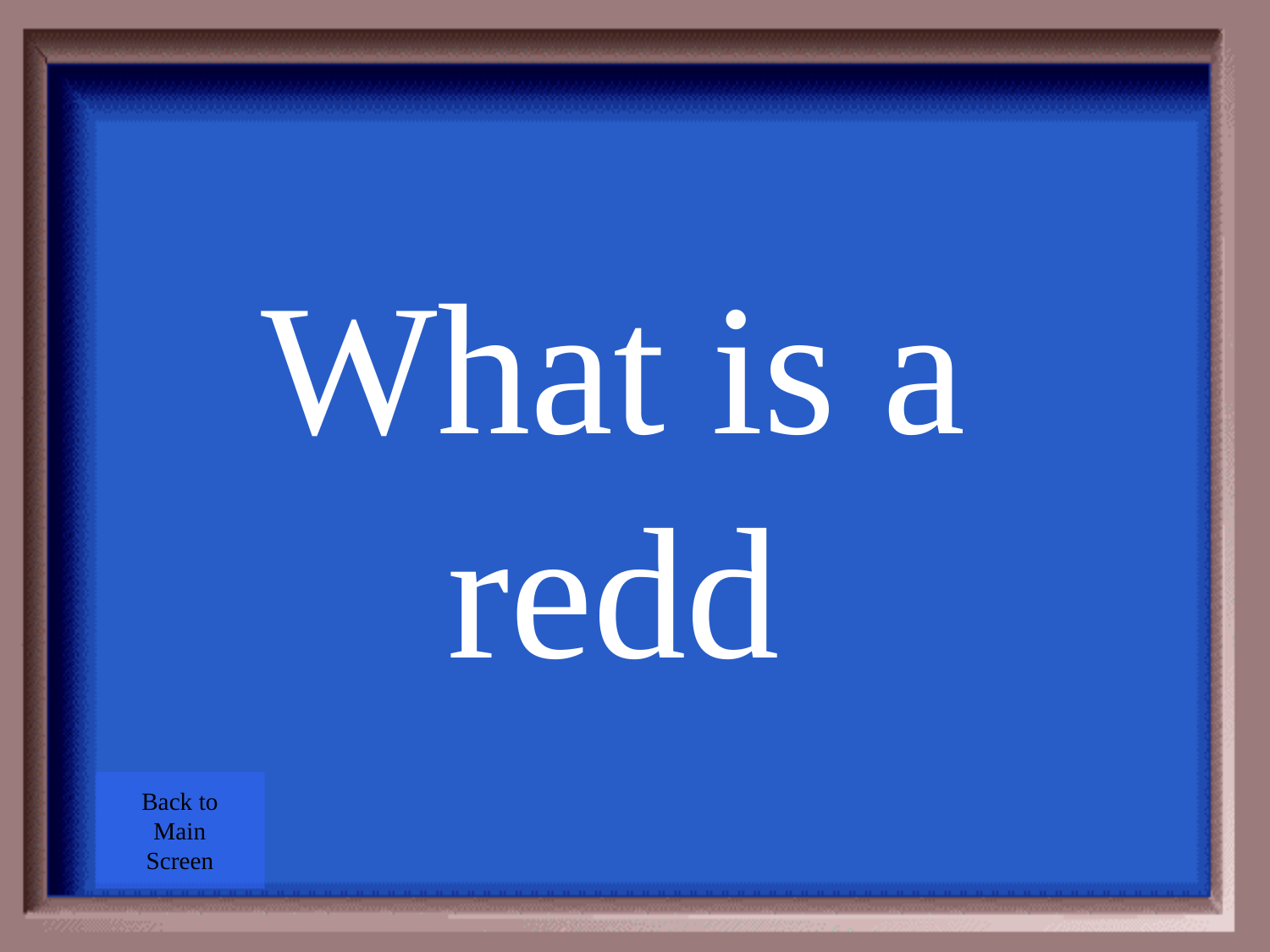

What is a redd
Back to
Main
Screen